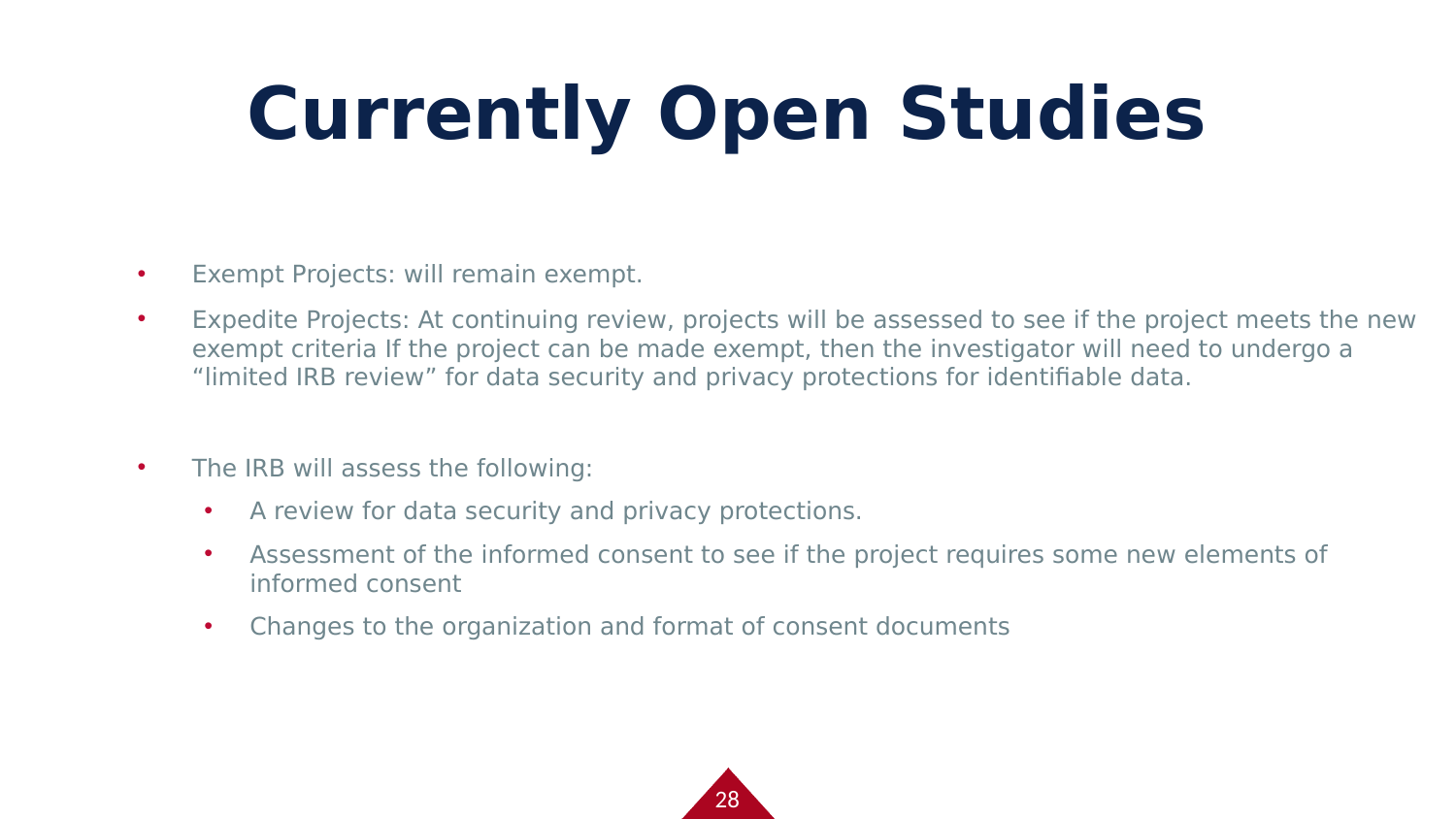

# Currently Open Studies
Exempt Projects: will remain exempt.
Expedite Projects: At continuing review, projects will be assessed to see if the project meets the new exempt criteria If the project can be made exempt, then the investigator will need to undergo a “limited IRB review” for data security and privacy protections for identifiable data.

The IRB will assess the following:
A review for data security and privacy protections.
Assessment of the informed consent to see if the project requires some new elements of informed consent
Changes to the organization and format of consent documents
28